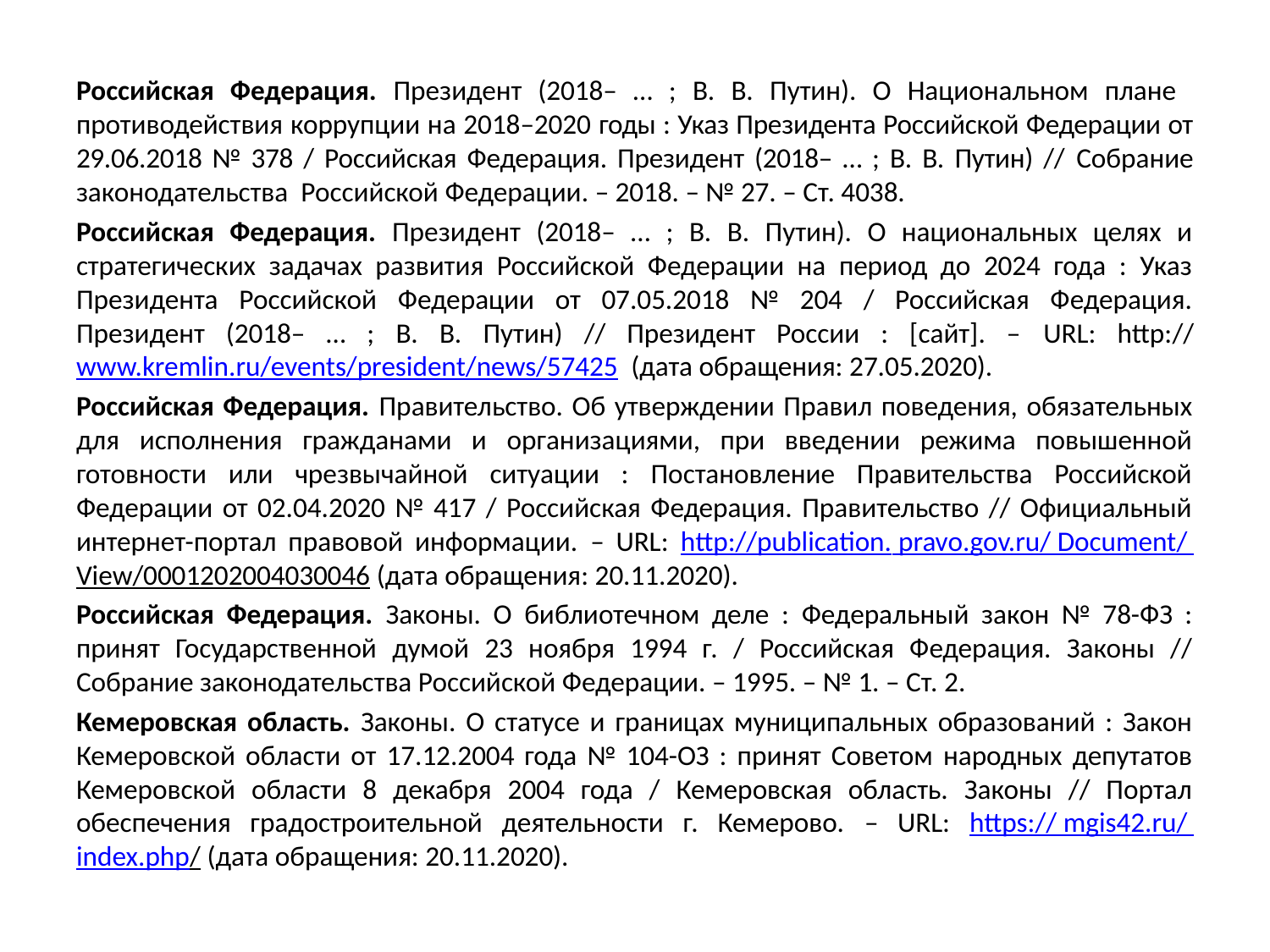

Российская Федерация. Президент (2018– … ; В. В. Путин). О Национальном плане  противодействия коррупции на 2018–2020 годы : Указ Президента Российской Федерации от 29.06.2018 № 378 / Российская Федерация. Президент (2018– … ; В. В. Путин) // Собрание законодательства  Российской Федерации. – 2018. – № 27. – Ст. 4038.
Российская Федерация. Президент (2018– … ; В. В. Путин). О национальных целях и стратегических задачах развития Российской Федерации на период до 2024 года : Указ Президента Российской Федерации от 07.05.2018 № 204 / Российская Федерация. Президент (2018– … ; В. В. Путин) // Президент России : [сайт]. – URL: http:// www.kremlin.ru/events/president/news/57425  (дата обращения: 27.05.2020).
Российская Федерация. Правительство. Об утверждении Правил поведения, обязательных для исполнения гражданами и организациями, при введении режима повышенной готовности или чрезвычайной ситуации : Постановление Правительства Российской Федерации от 02.04.2020 № 417 / Российская Федерация. Правительство // Официальный интернет-портал правовой информации. – URL: http://publication. pravo.gov.ru/ Document/ View/0001202004030046 (дата обращения: 20.11.2020).
Российская Федерация. Законы. О библиотечном деле : Федеральный закон № 78-ФЗ : принят Государственной думой 23 ноября 1994 г. / Российская Федерация. Законы // Собрание законодательства Российской Федерации. – 1995. – № 1. – Ст. 2.
Кемеровская область. Законы. О статусе и границах муниципальных образований : Закон Кемеровской области от 17.12.2004 года № 104-ОЗ : принят Советом народных депутатов Кемеровской области 8 декабря 2004 года / Кемеровская область. Законы // Портал обеспечения градостроительной деятельности г. Кемерово. – URL: https:// mgis42.ru/ index.php/ (дата обращения: 20.11.2020).